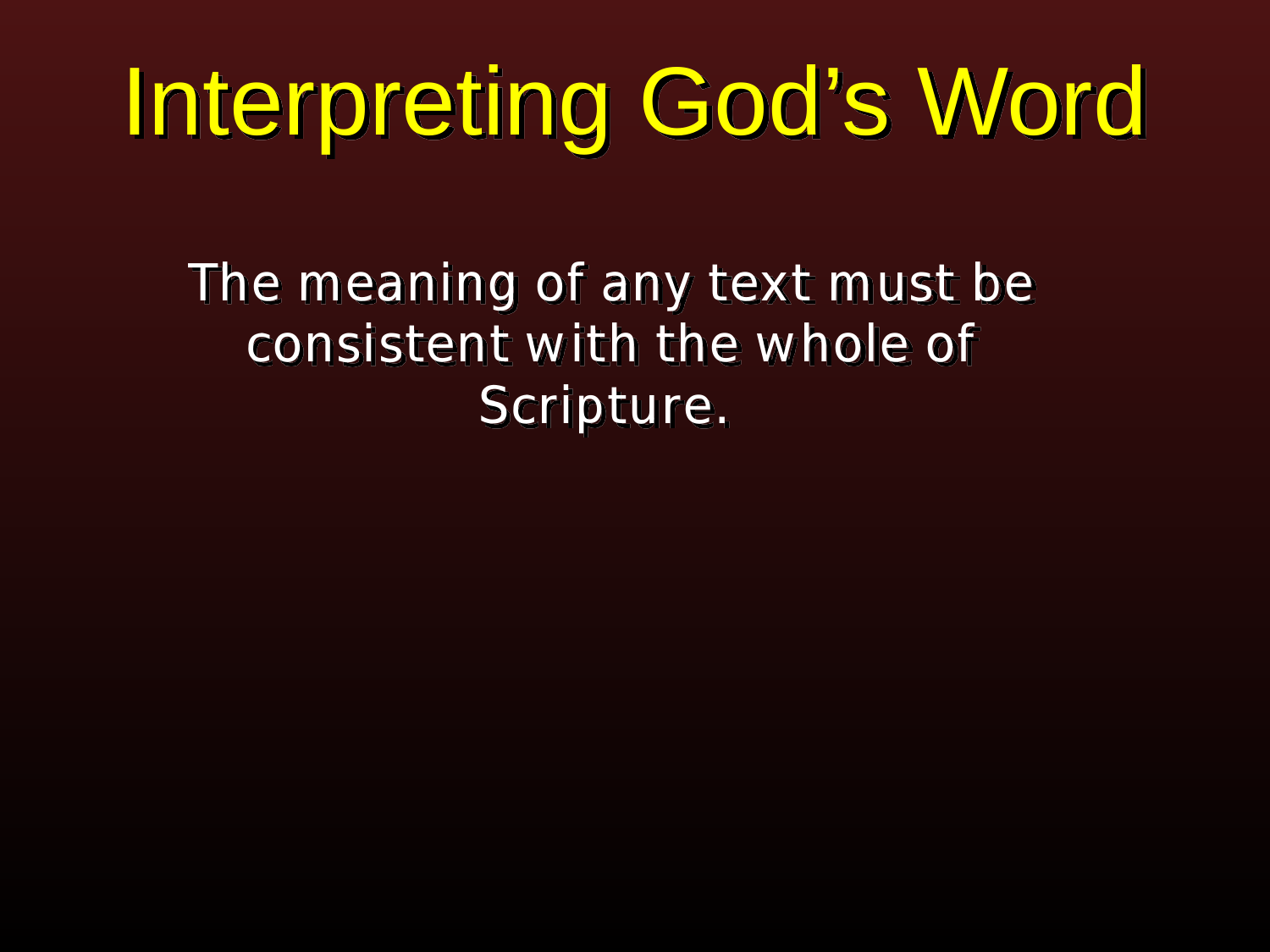

Interpreting God’s Word
The meaning of any text must be consistent with the whole of Scripture.